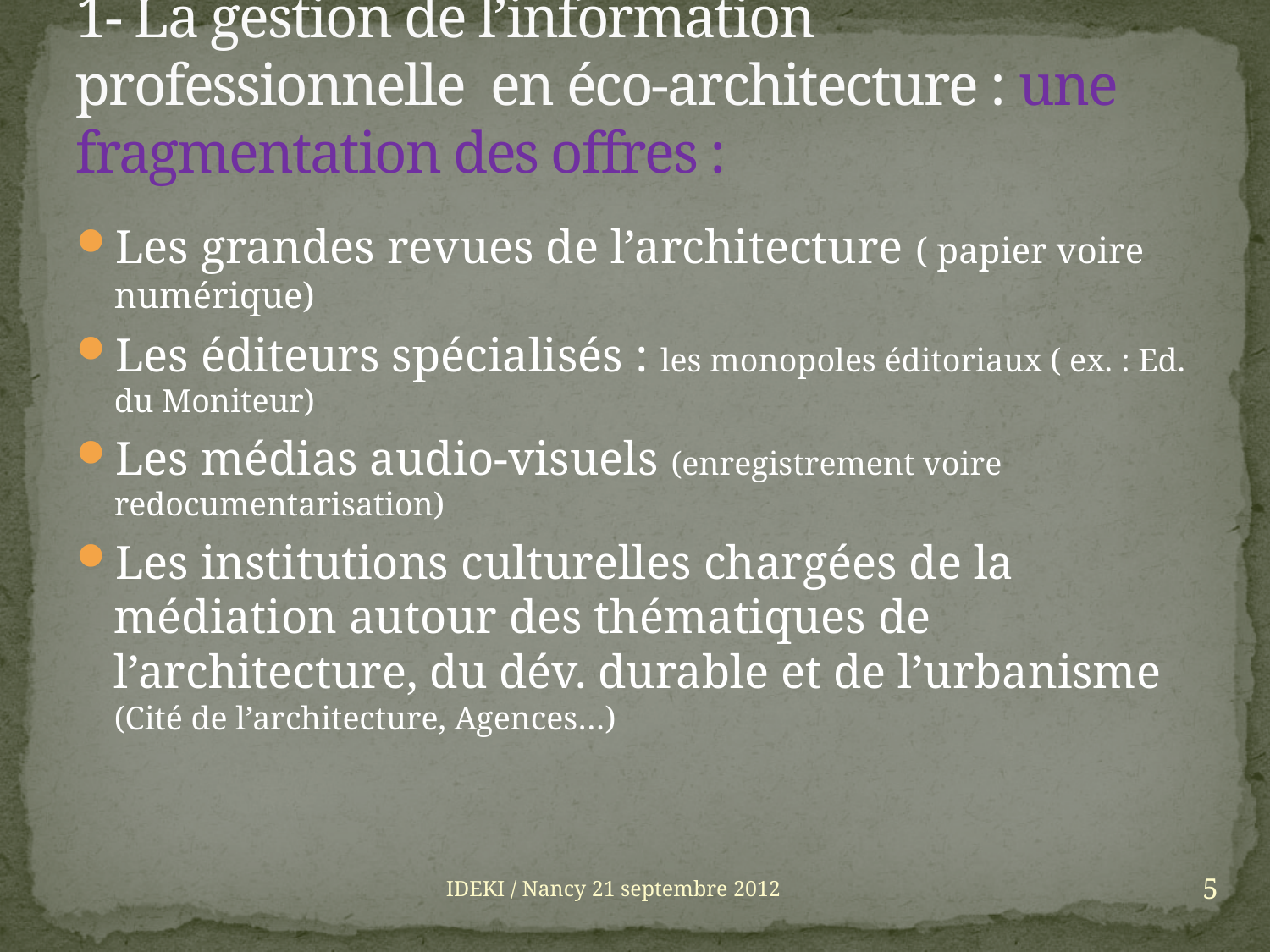

# 1- La gestion de l’information professionnelle  en éco-architecture : une fragmentation des offres :
Les grandes revues de l’architecture ( papier voire numérique)
Les éditeurs spécialisés : les monopoles éditoriaux ( ex. : Ed. du Moniteur)
Les médias audio-visuels (enregistrement voire redocumentarisation)
Les institutions culturelles chargées de la médiation autour des thématiques de l’architecture, du dév. durable et de l’urbanisme (Cité de l’architecture, Agences…)
5
IDEKI / Nancy 21 septembre 2012